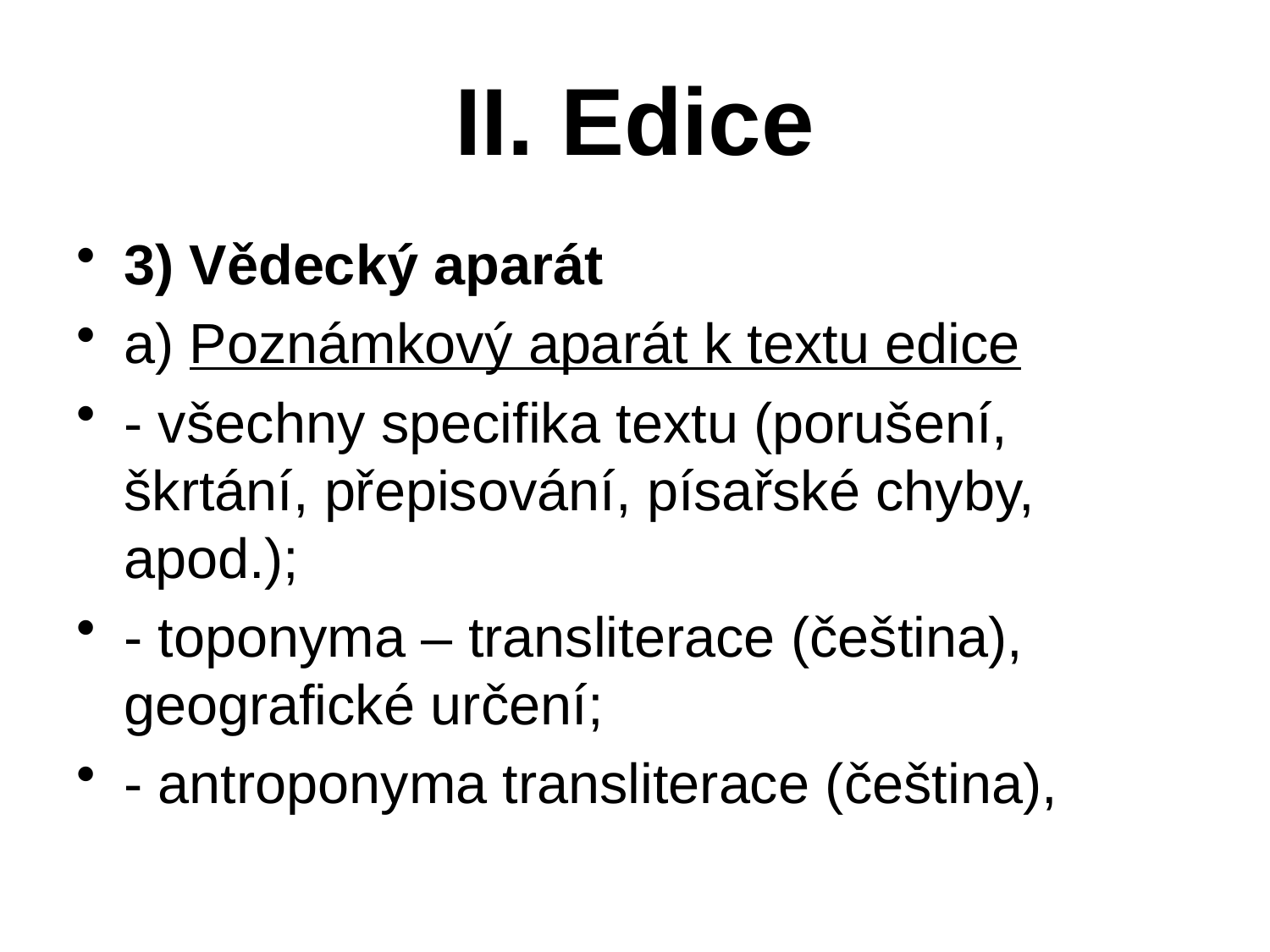

# II. Edice
3) Vědecký aparát
a) Poznámkový aparát k textu edice
- všechny specifika textu (porušení, škrtání, přepisování, písařské chyby, apod.);
- toponyma – transliterace (čeština), geografické určení;
- antroponyma transliterace (čeština),